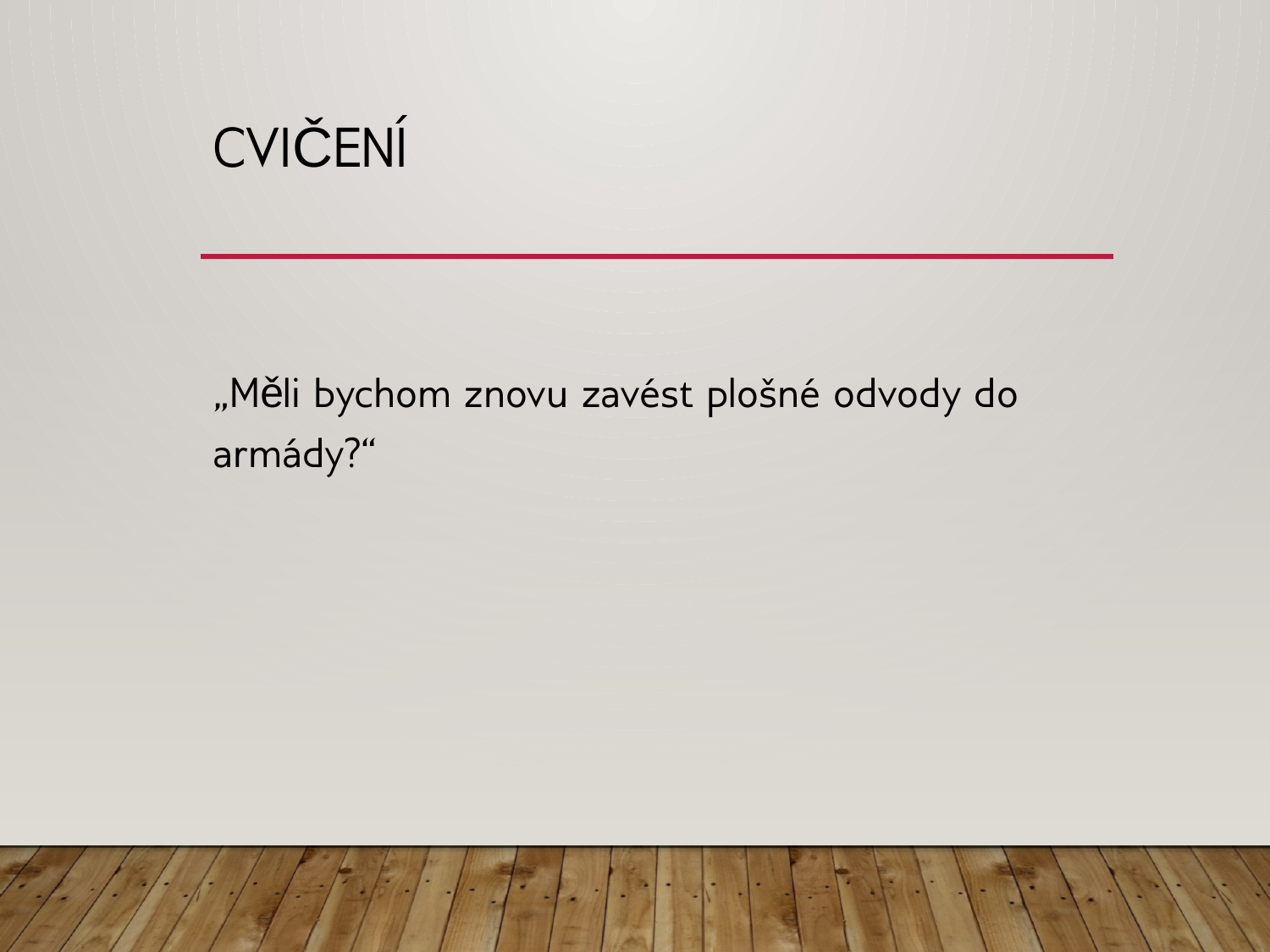

# CVIČENÍ

„Měli bychom znovu zavést plošné odvody do armády?“